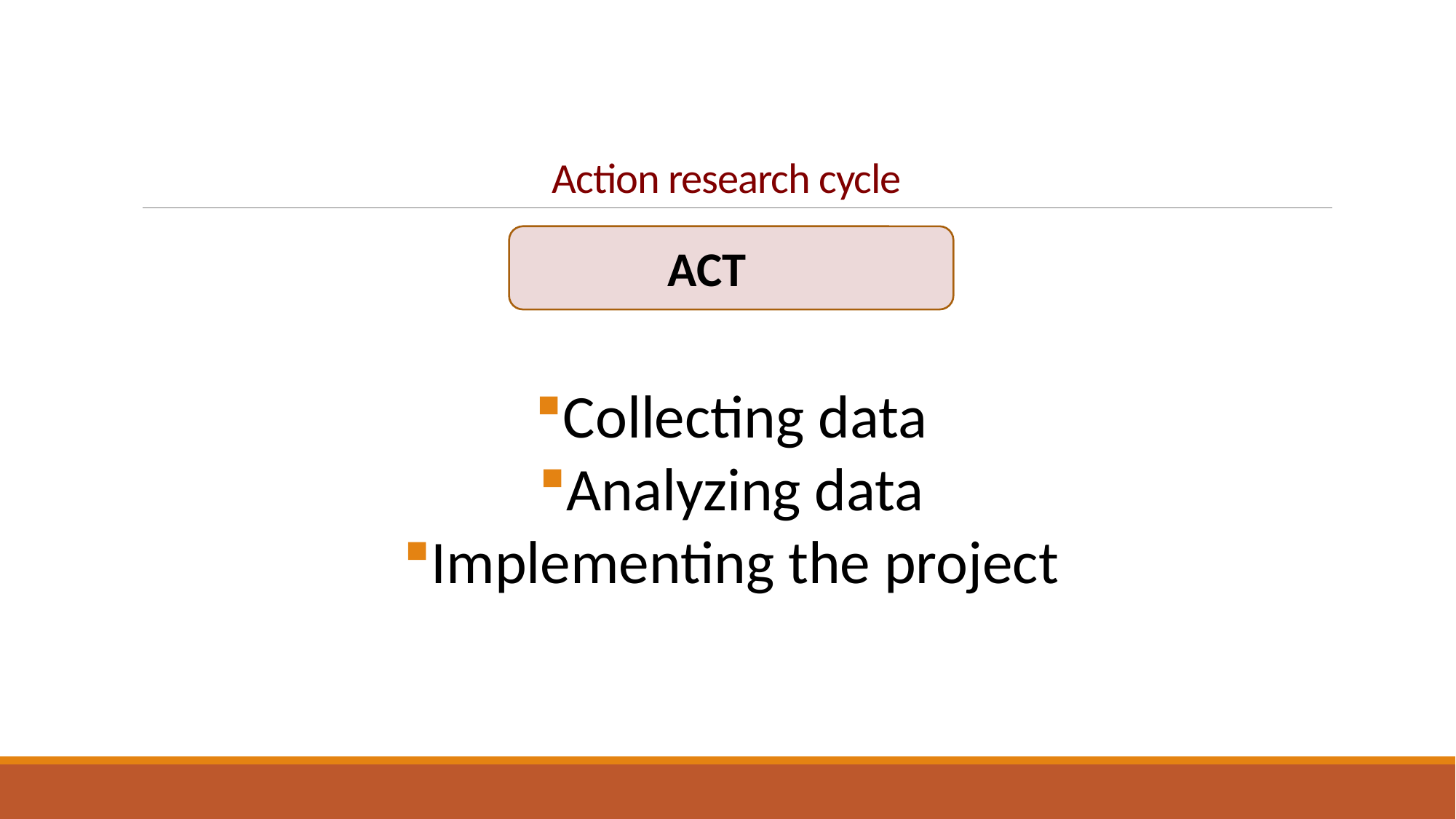

# Action research cycle

ACT
Collecting data
Analyzing data
Implementing the project